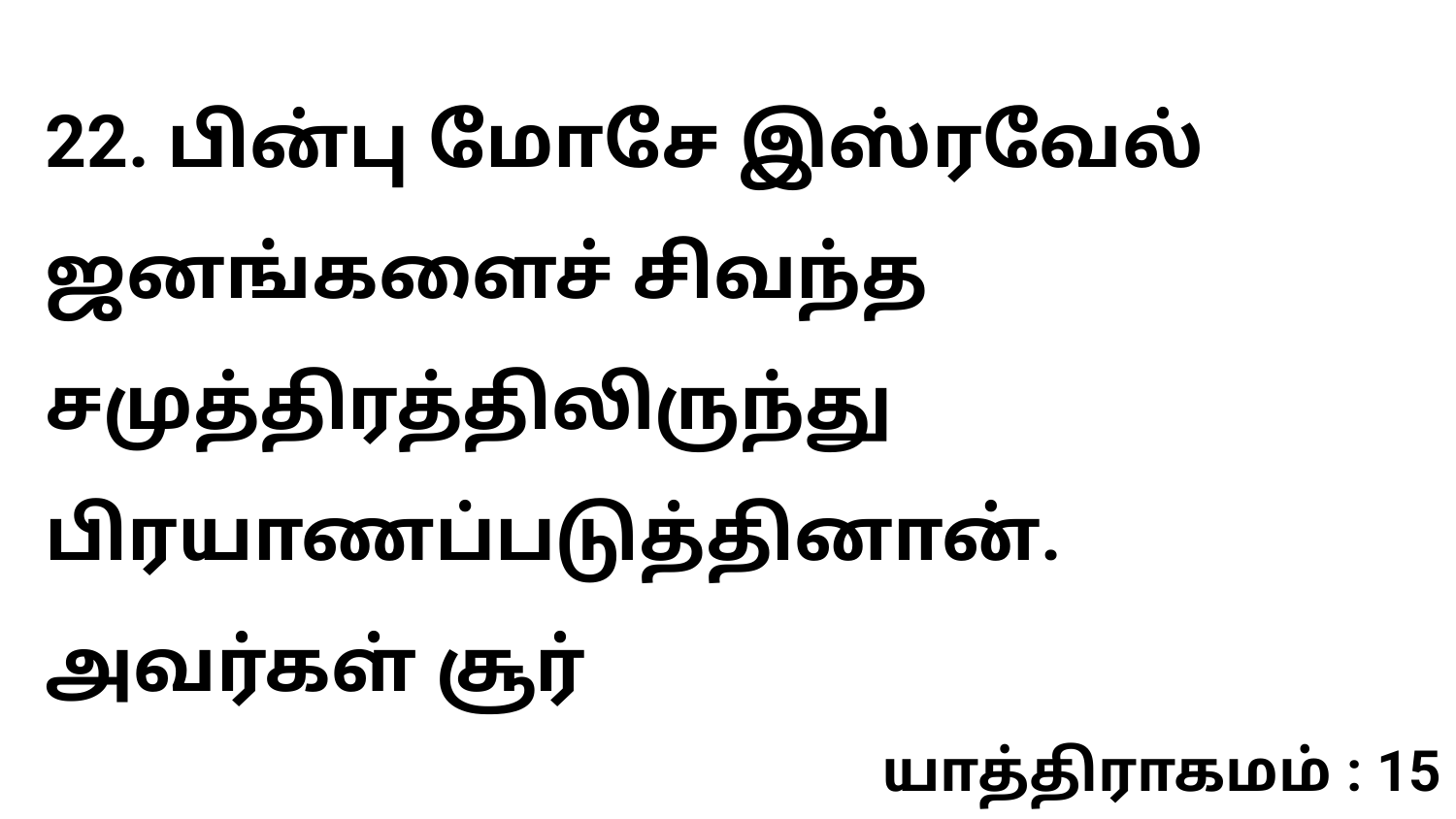

22. பின்பு மோசே இஸ்ரவேல் ஜனங்களைச் சிவந்த சமுத்திரத்திலிருந்து பிரயாணப்படுத்தினான். அவர்கள் சூர்
யாத்திராகமம் : 15